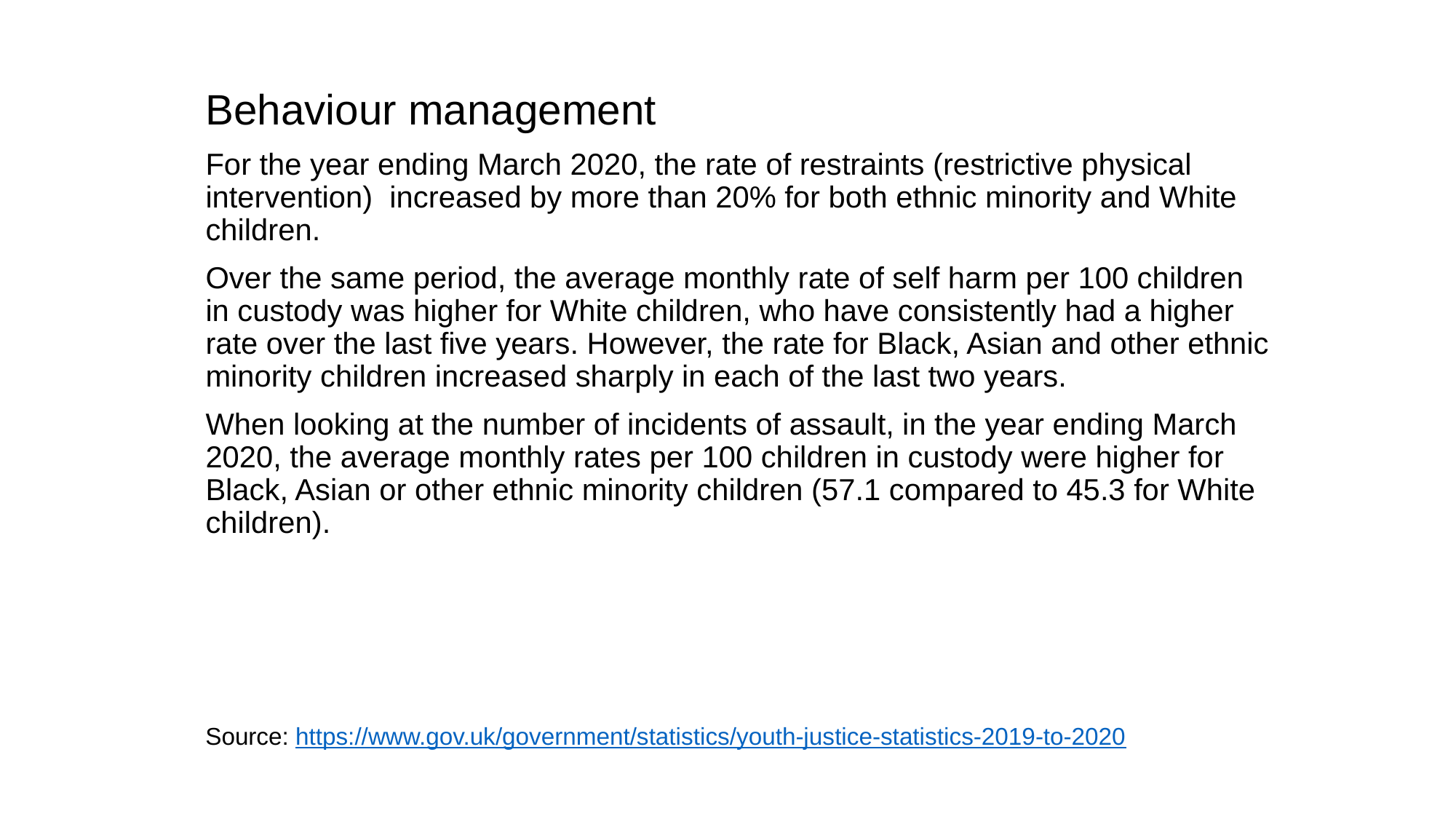

Behaviour management
For the year ending March 2020, the rate of restraints (restrictive physical intervention)  increased by more than 20% for both ethnic minority and White children.
Over the same period, the average monthly rate of self harm per 100 children in custody was higher for White children, who have consistently had a higher rate over the last five years. However, the rate for Black, Asian and other ethnic minority children increased sharply in each of the last two years.
When looking at the number of incidents of assault, in the year ending March 2020, the average monthly rates per 100 children in custody were higher for Black, Asian or other ethnic minority children (57.1 compared to 45.3 for White children).
Source: https://www.gov.uk/government/statistics/youth-justice-statistics-2019-to-2020